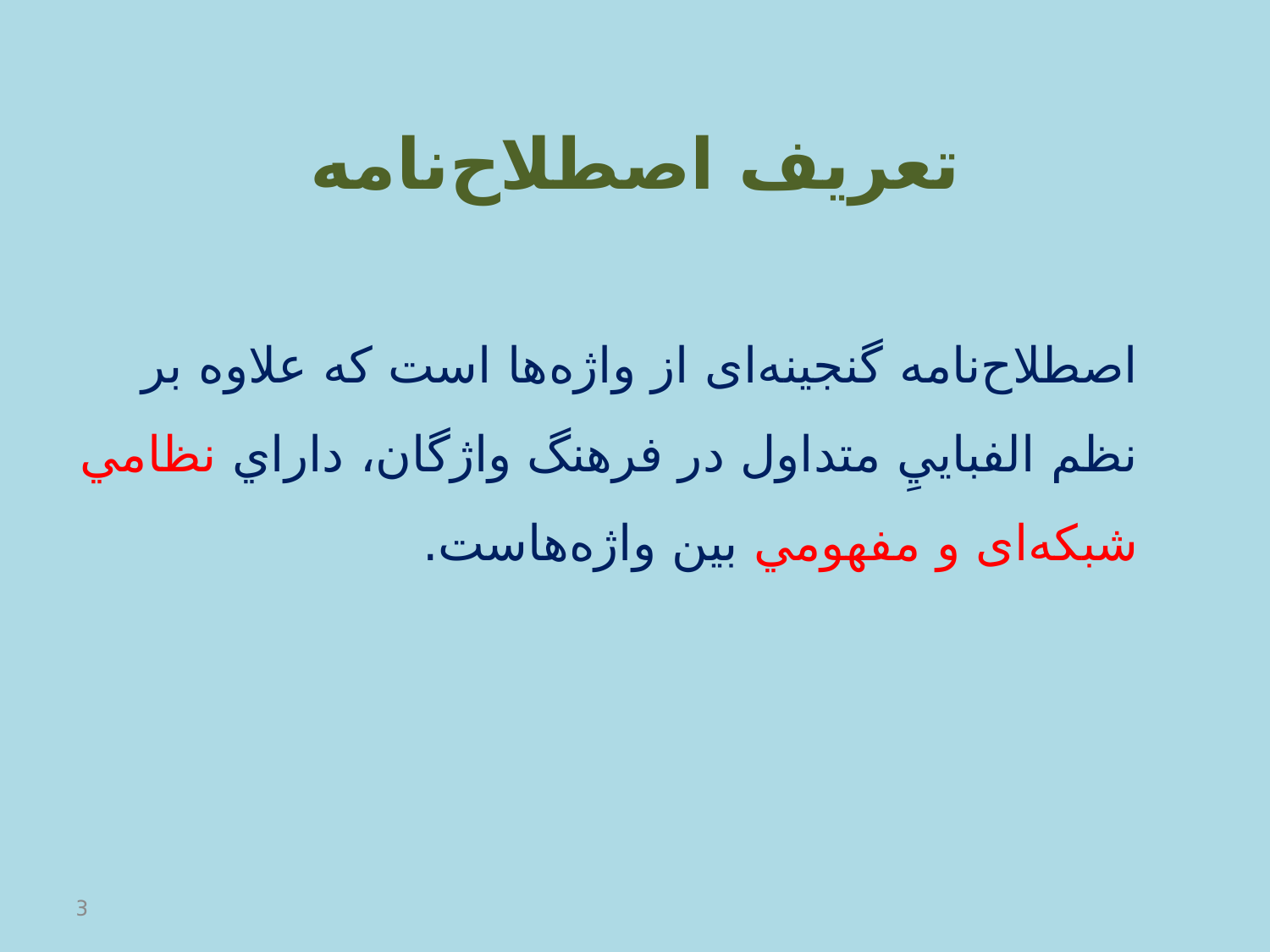

# تعریف اصطلاح‌نامه

اصطلاح‌نامه گنجینه‌ای از واژه‌ها است که علاوه بر نظم الفباييِ متداول در فرهنگ واژگان، داراي نظامي شبکه‌ای و مفهومي بين واژه‌هاست.

3